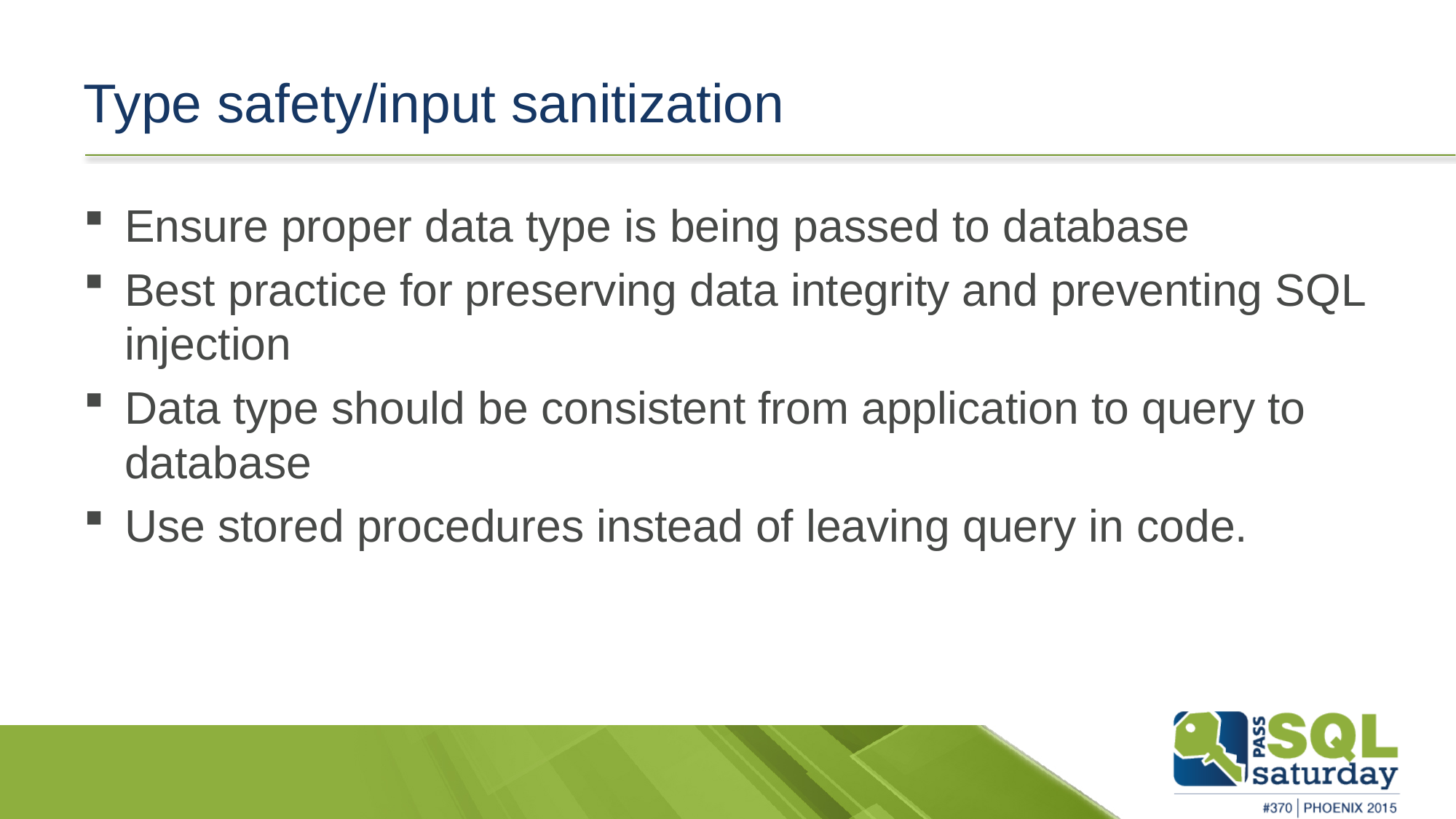

# Type safety/input sanitization
Ensure proper data type is being passed to database
Best practice for preserving data integrity and preventing SQL injection
Data type should be consistent from application to query to database
Use stored procedures instead of leaving query in code.